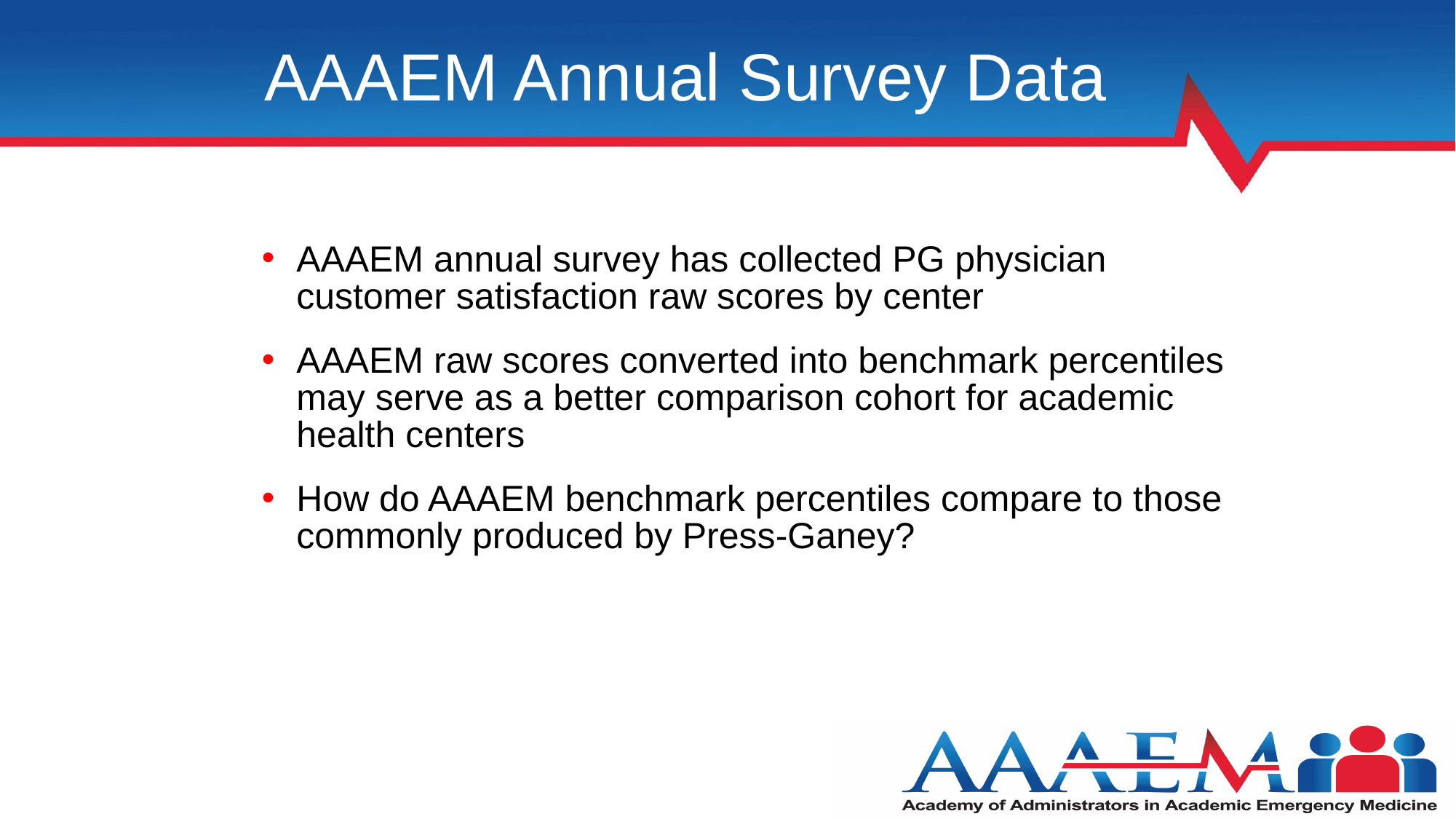

AAAEM Annual Survey Data
AAAEM annual survey has collected PG physician customer satisfaction raw scores by center
AAAEM raw scores converted into benchmark percentiles may serve as a better comparison cohort for academic health centers
How do AAAEM benchmark percentiles compare to those commonly produced by Press-Ganey?